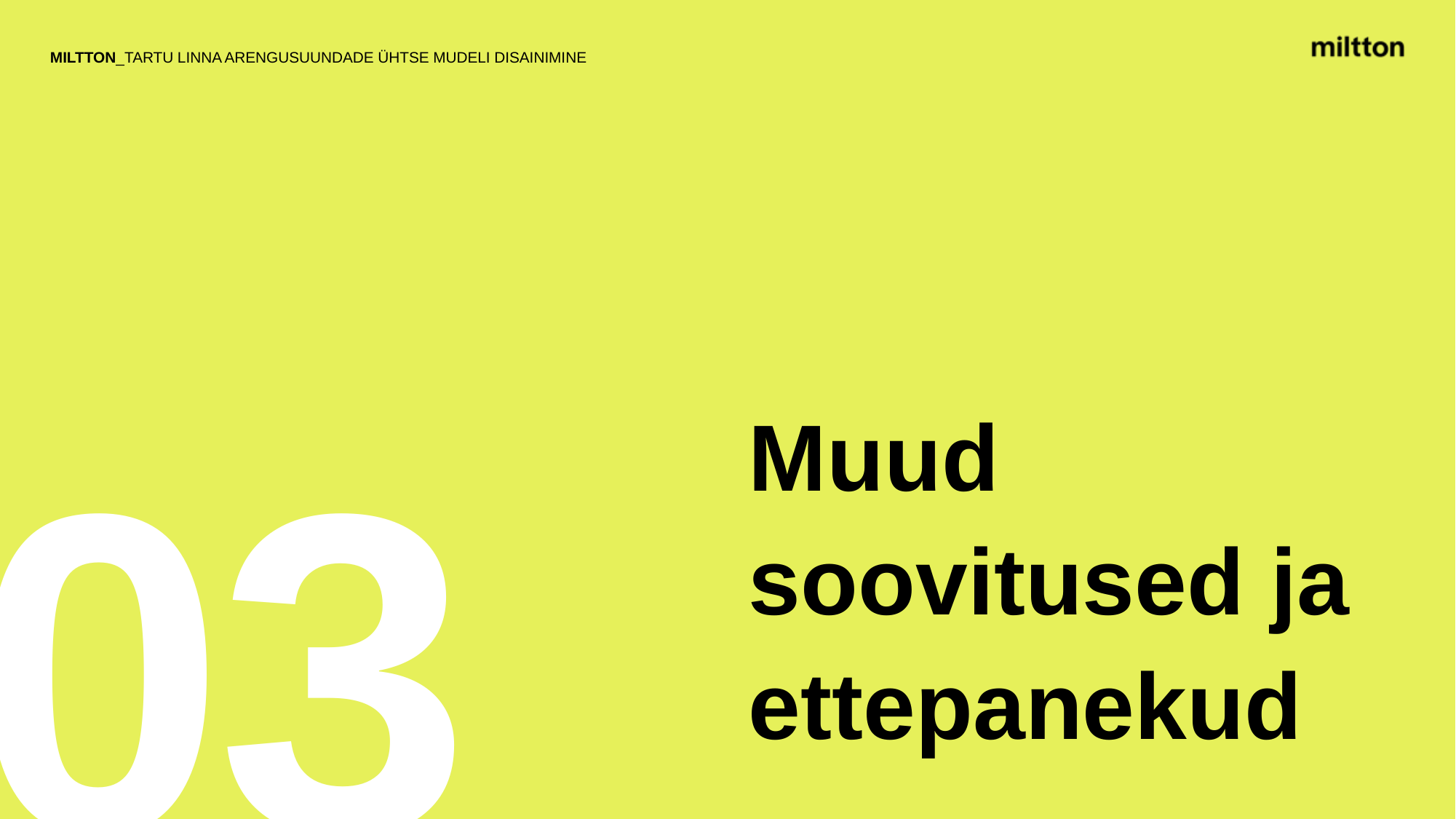

MILTTON_Tartu linna arengusuundade ühtse mudeli disainimine
Muud soovitused ja ettepanekud
03